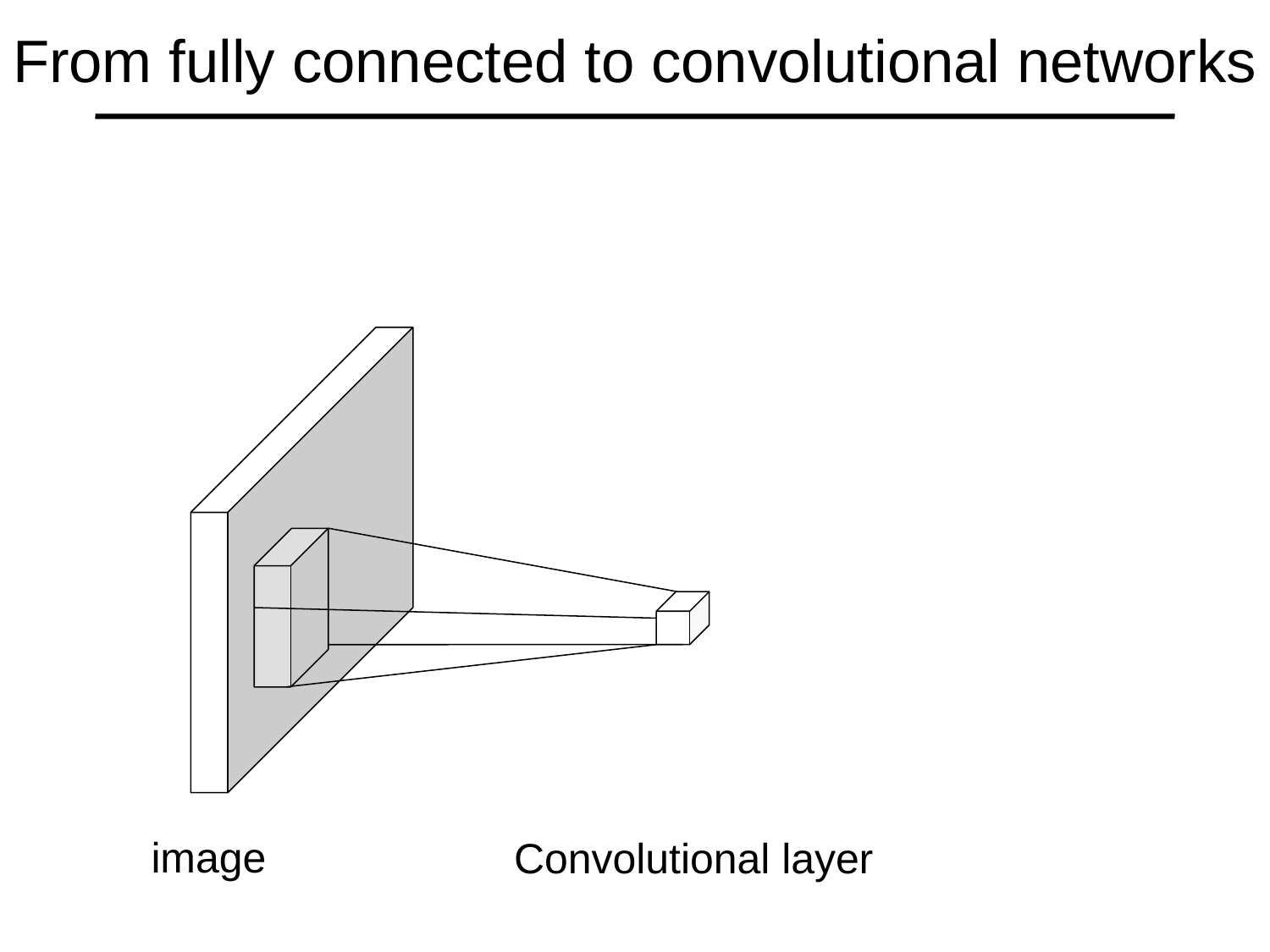

# From fully connected to convolutional networks

image
Convolutional layer